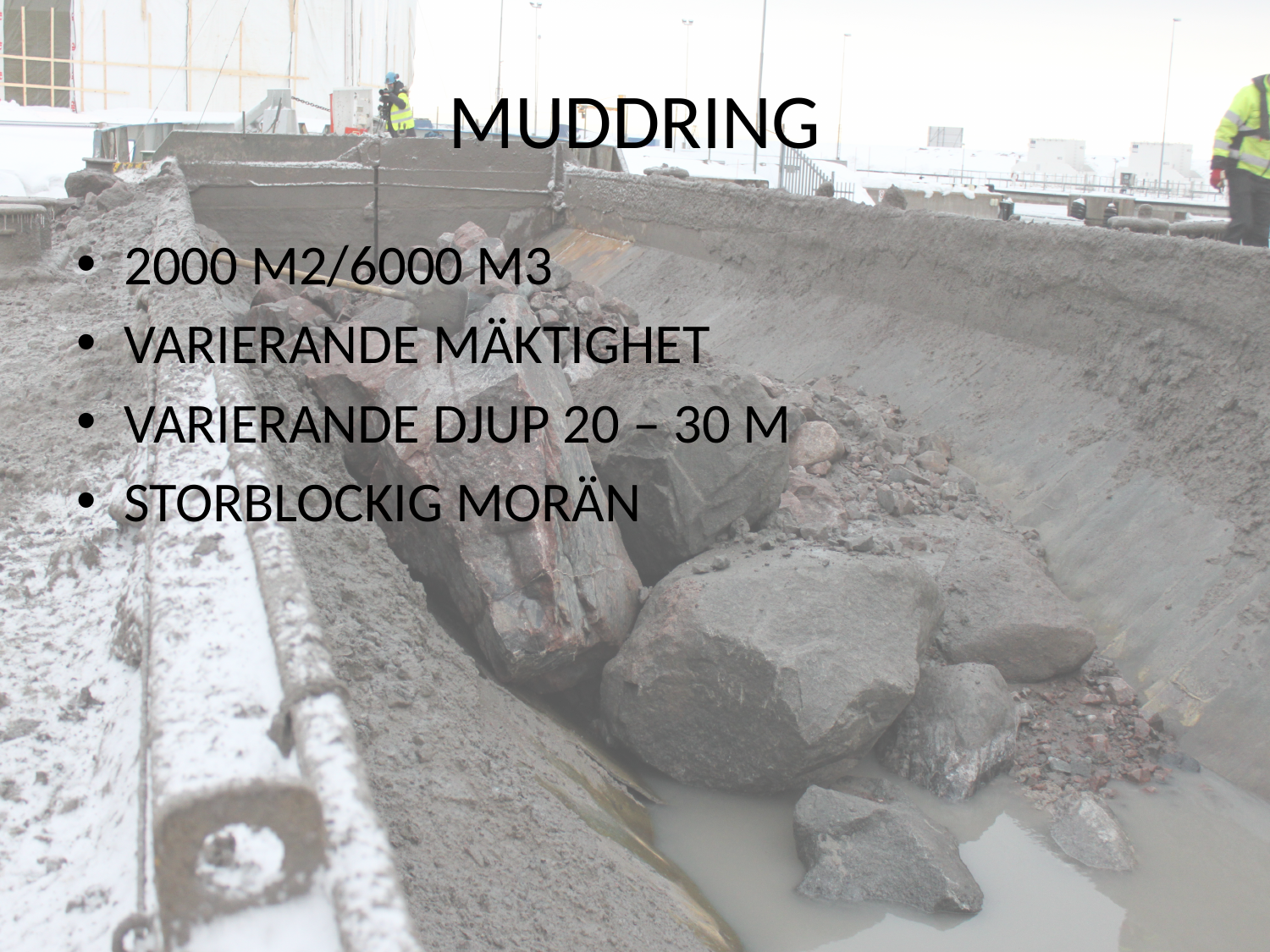

# MUDDRING
2000 M2/6000 M3
VARIERANDE MÄKTIGHET
VARIERANDE DJUP 20 – 30 M
STORBLOCKIG MORÄN